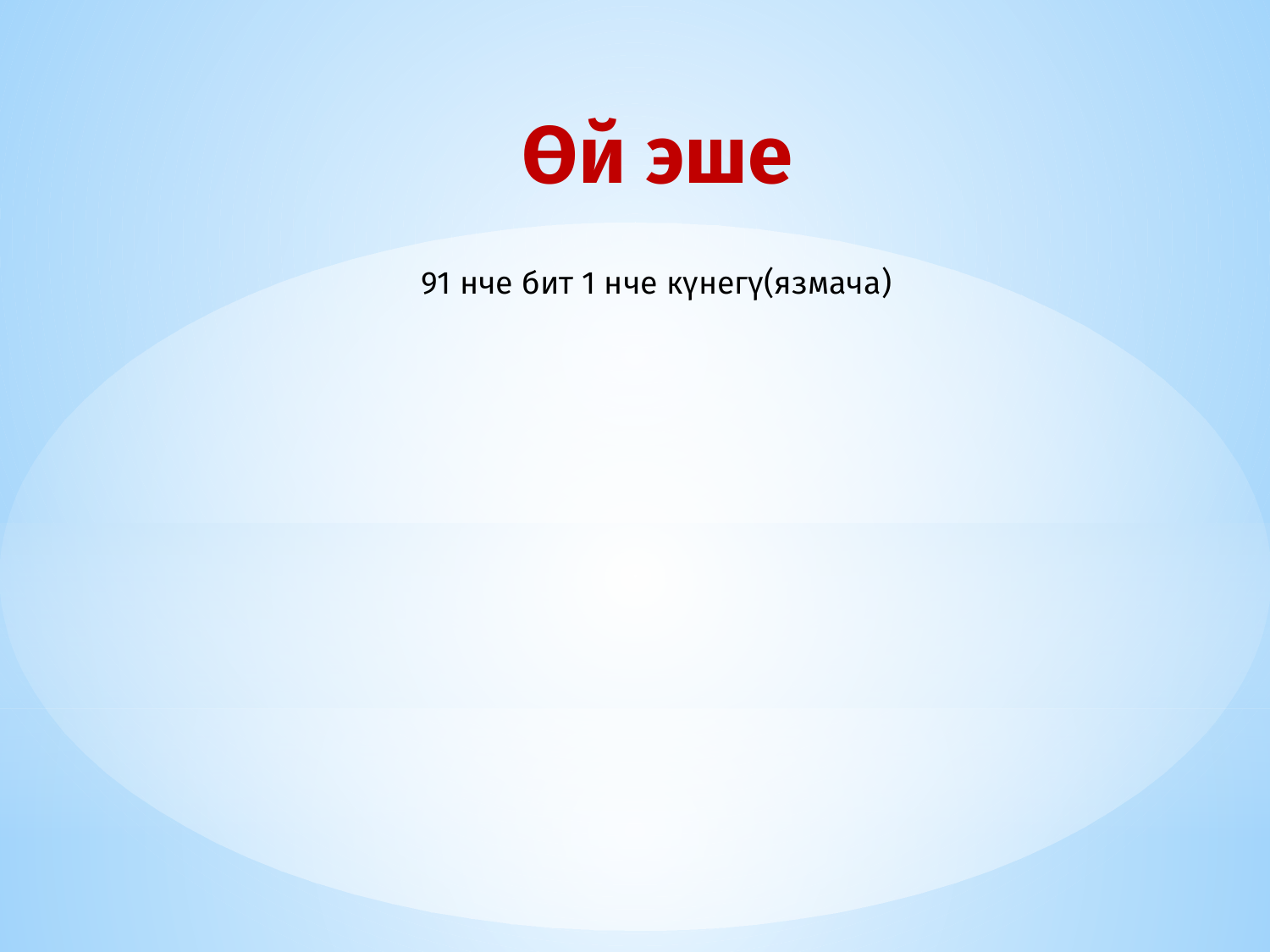

# Өй эше
91 нче бит 1 нче күнегү(язмача)